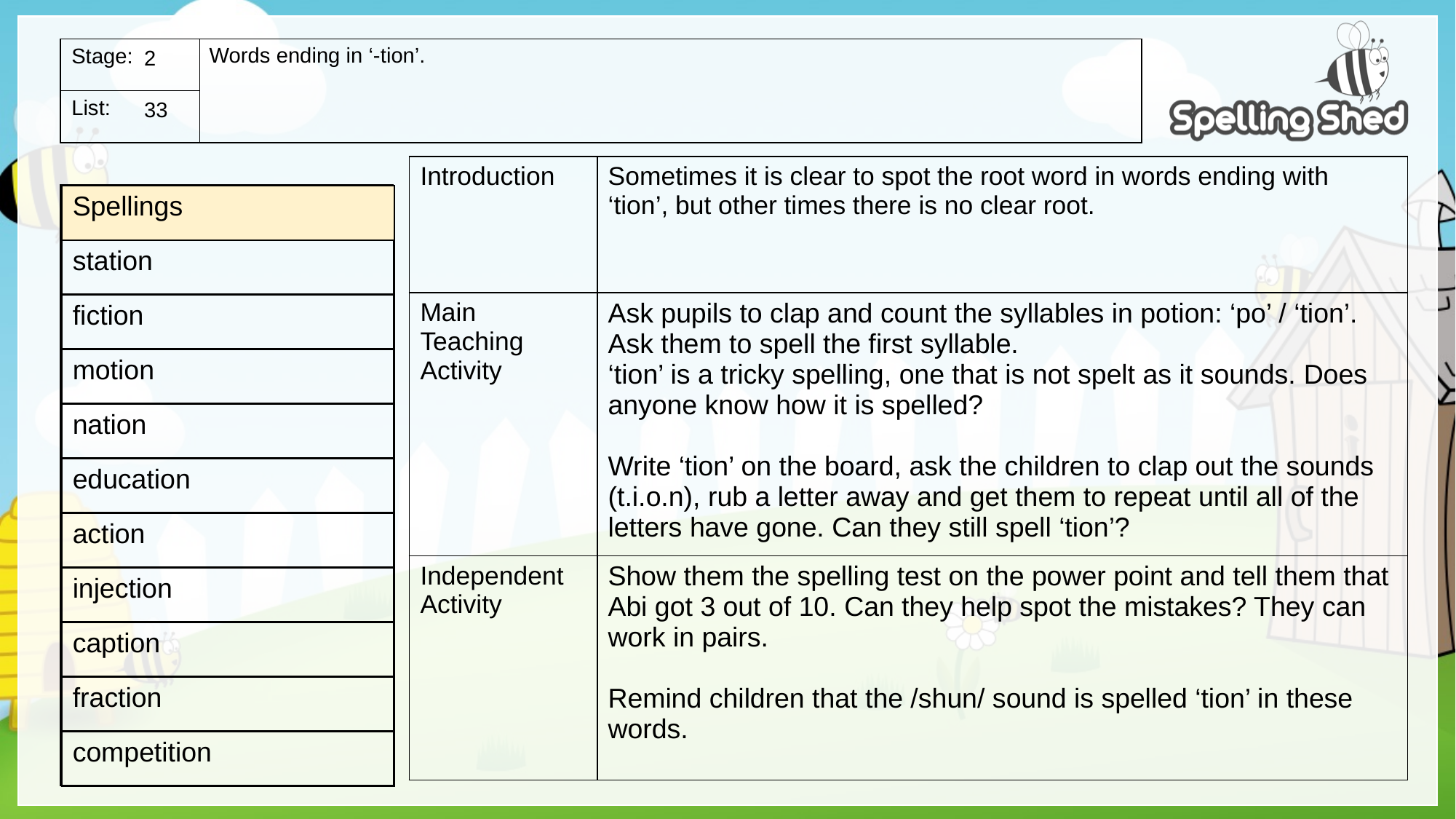

Words ending in ‘-tion’.

2
33
| Introduction | Sometimes it is clear to spot the root word in words ending with ‘tion’, but other times there is no clear root. |
| --- | --- |
| Main Teaching Activity | Ask pupils to clap and count the syllables in potion: ‘po’ / ‘tion’. Ask them to spell the first syllable. ‘tion’ is a tricky spelling, one that is not spelt as it sounds. Does anyone know how it is spelled? Write ‘tion’ on the board, ask the children to clap out the sounds (t.i.o.n), rub a letter away and get them to repeat until all of the letters have gone. Can they still spell ‘tion’? |
| Independent Activity | Show them the spelling test on the power point and tell them that Abi got 3 out of 10. Can they help spot the mistakes? They can work in pairs. Remind children that the /shun/ sound is spelled ‘tion’ in these words. |
| Spellings |
| --- |
| station |
| fiction |
| motion |
| nation |
| education |
| action |
| injection |
| caption |
| fraction |
| competition |